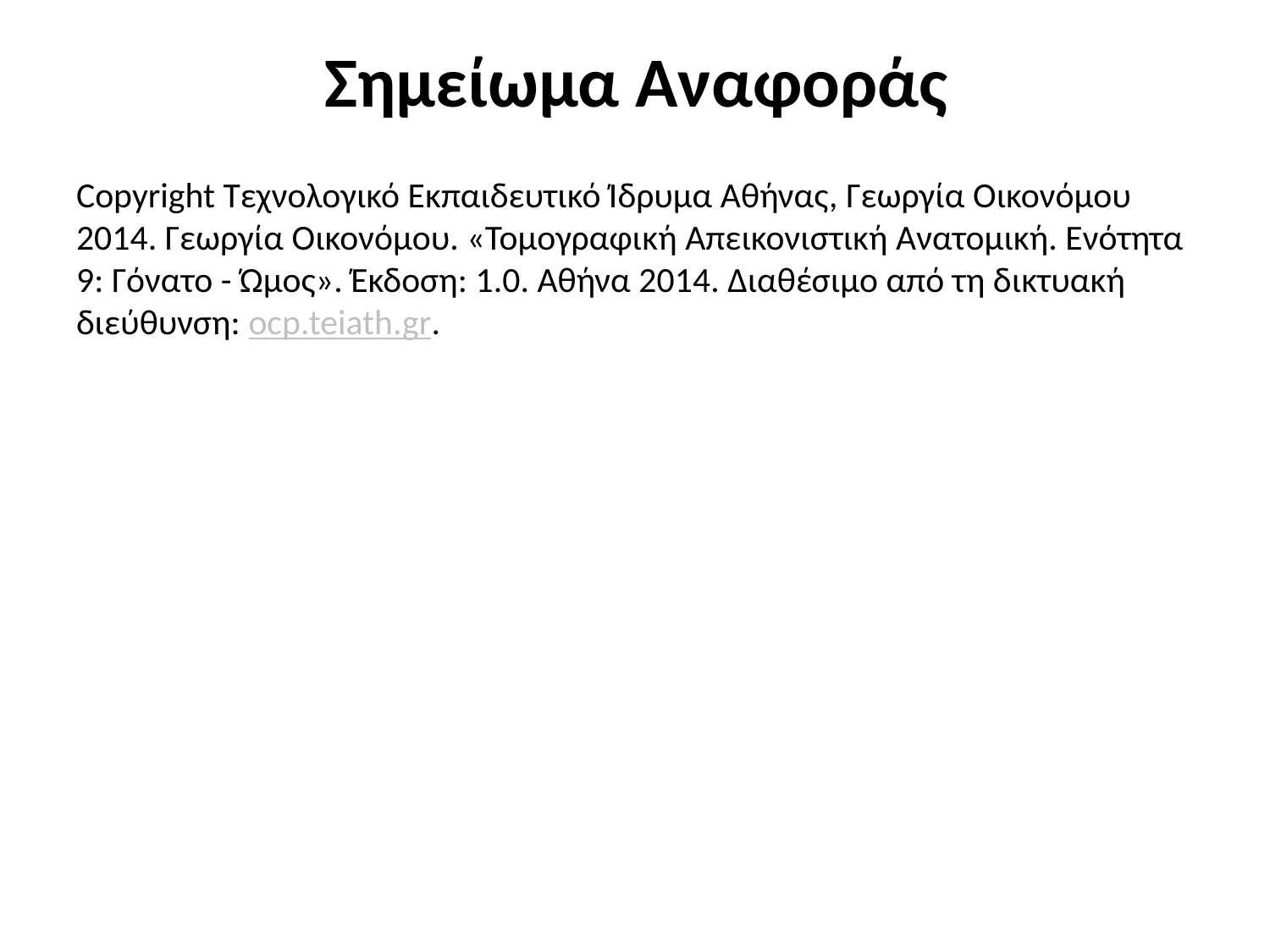

# Σημείωμα Αναφοράς
Copyright Τεχνολογικό Εκπαιδευτικό Ίδρυμα Αθήνας, Γεωργία Οικονόμου 2014. Γεωργία Οικονόμου. «Τομογραφική Απεικονιστική Ανατομική. Ενότητα 9: Γόνατο - Ώμος». Έκδοση: 1.0. Αθήνα 2014. Διαθέσιμο από τη δικτυακή διεύθυνση: ocp.teiath.gr.